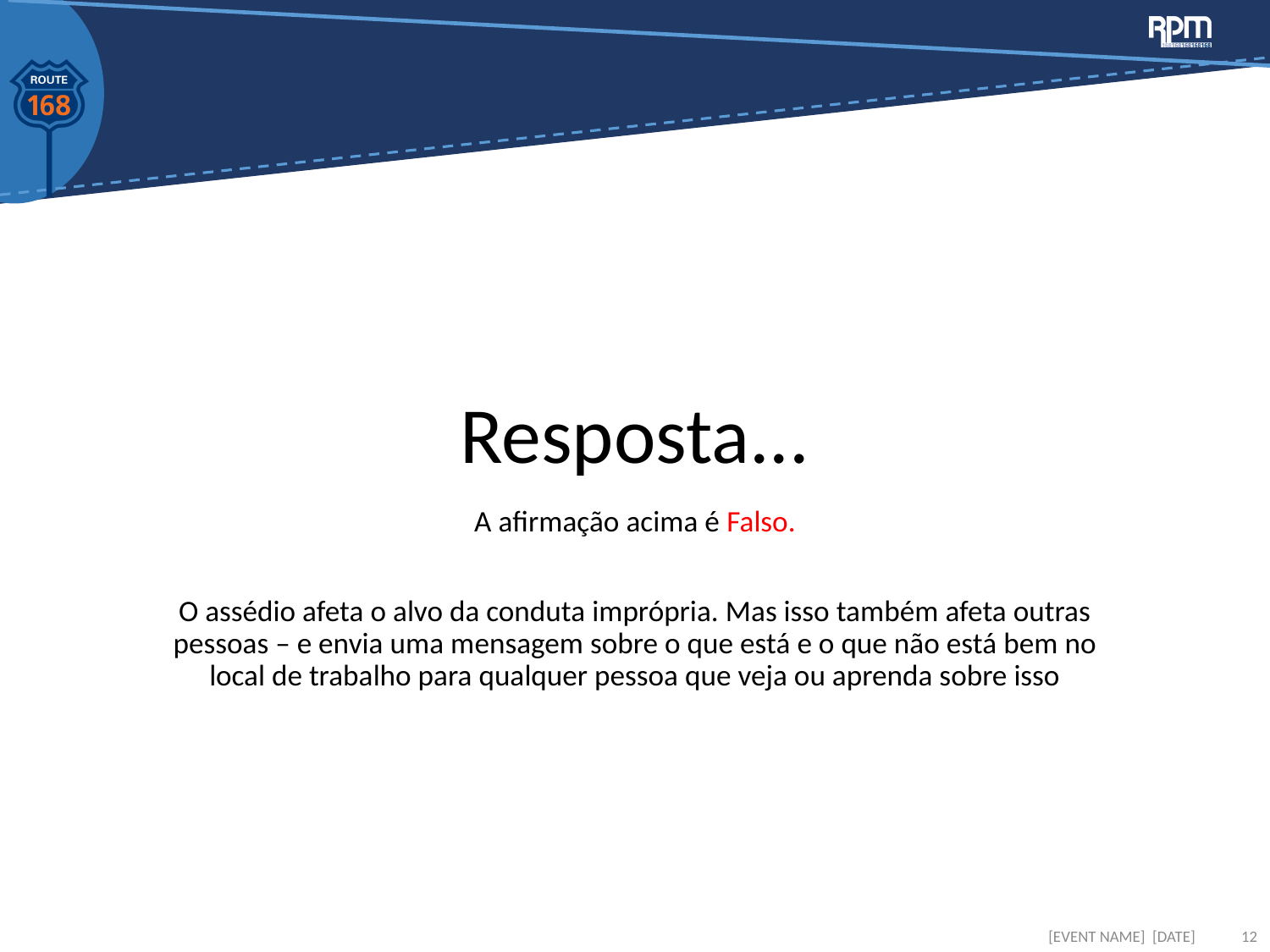

# Resposta...
A afirmação acima é Falso.

O assédio afeta o alvo da conduta imprópria. Mas isso também afeta outras pessoas – e envia uma mensagem sobre o que está e o que não está bem no local de trabalho para qualquer pessoa que veja ou aprenda sobre isso
[EVENT NAME]  [DATE]
12